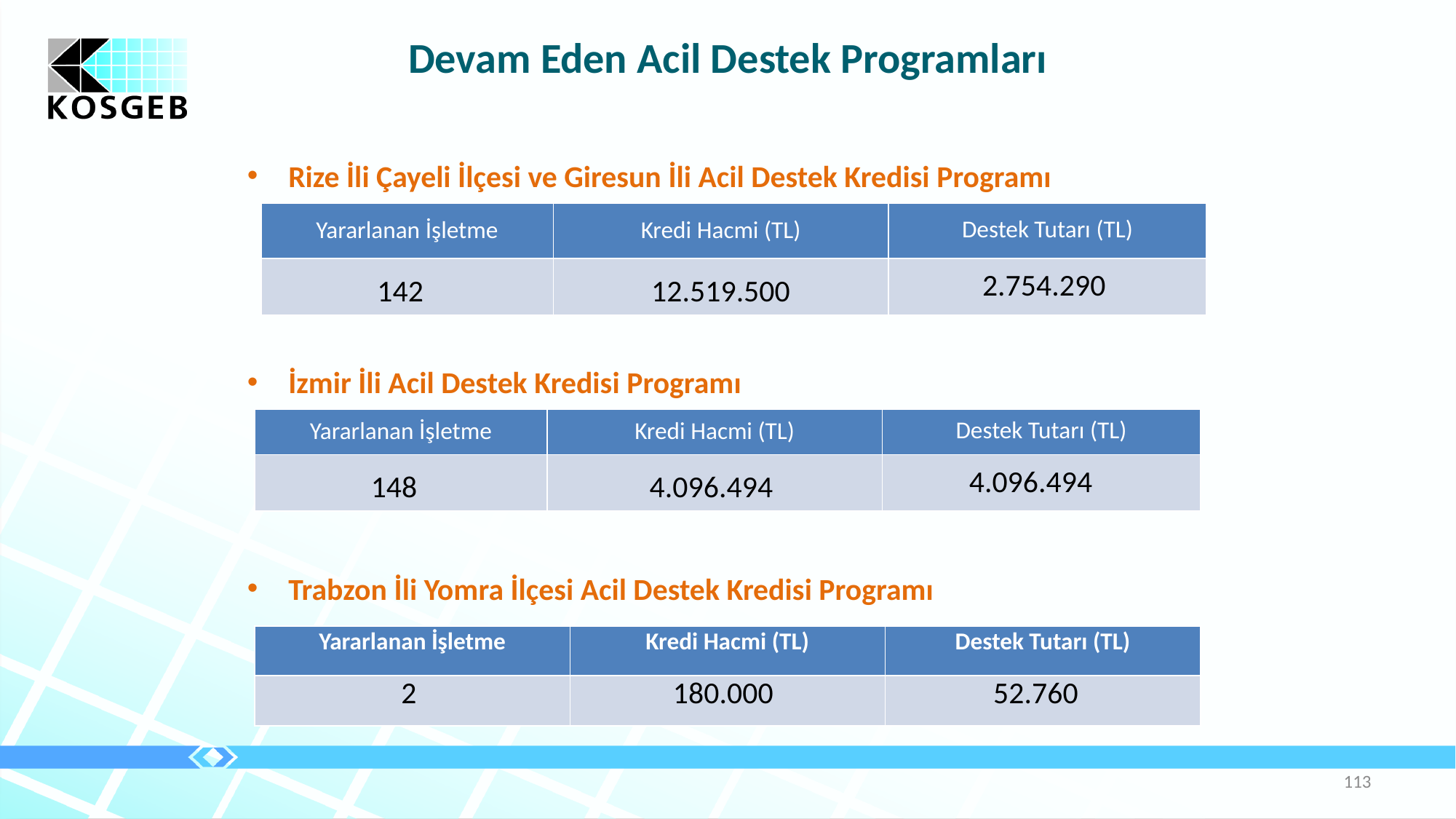

# Devam Eden Acil Destek Programları
Rize İli Çayeli İlçesi ve Giresun İli Acil Destek Kredisi Programı

İzmir İli Acil Destek Kredisi Programı

Trabzon İli Yomra İlçesi Acil Destek Kredisi Programı

| Yararlanan İşletme | Kredi Hacmi (TL) | Destek Tutarı (TL) |
| --- | --- | --- |
| 142 | 12.519.500 | 2.754.290 |
| Yararlanan İşletme | Kredi Hacmi (TL) | Destek Tutarı (TL) |
| --- | --- | --- |
| 148 | 4.096.494 | 4.096.494 |
| Yararlanan İşletme | Kredi Hacmi (TL) | Destek Tutarı (TL) |
| --- | --- | --- |
| 2 | 180.000 | 52.760 |
113